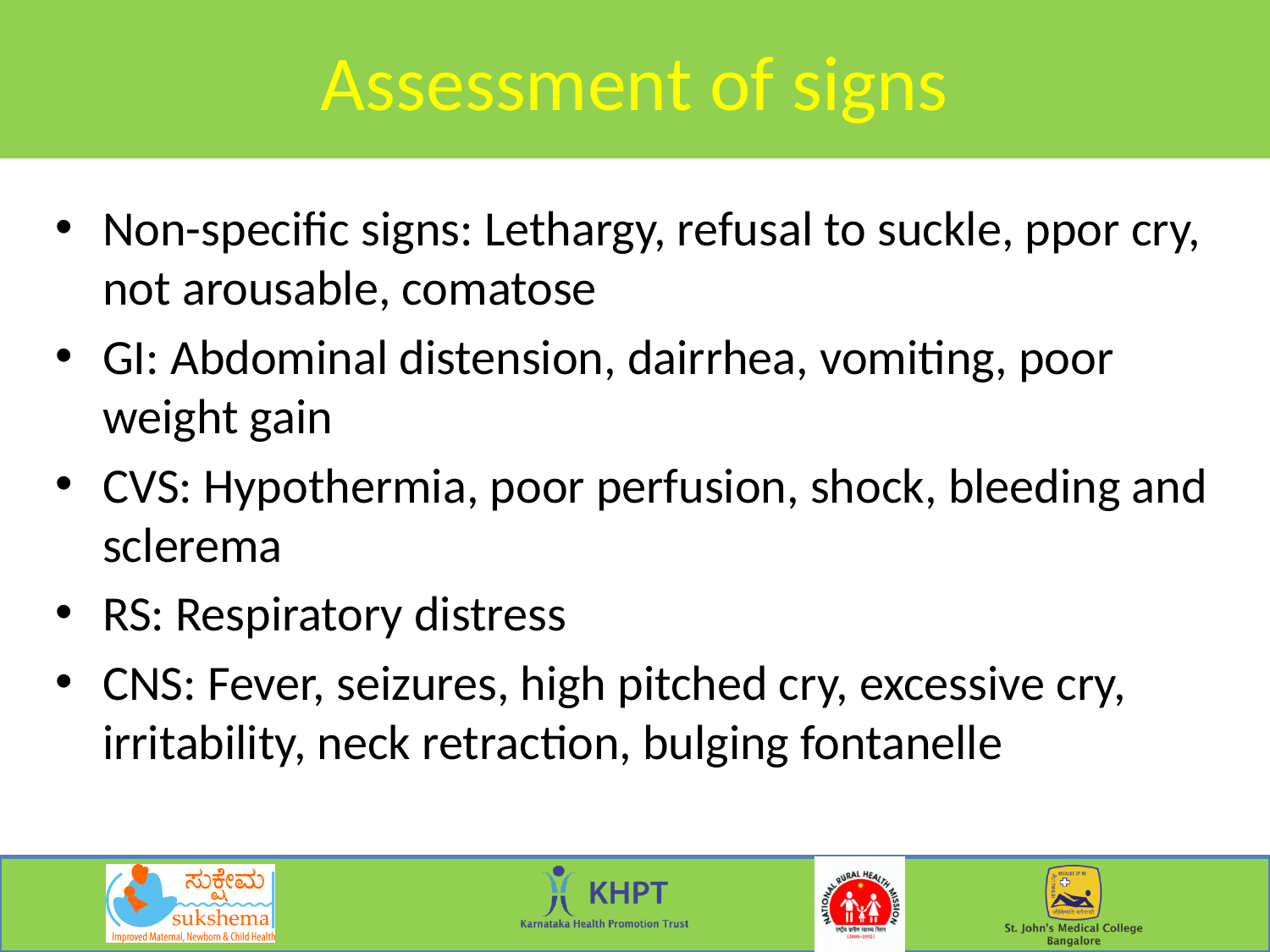

# Assessment of signs
Non-specific signs: Lethargy, refusal to suckle, ppor cry, not arousable, comatose
GI: Abdominal distension, dairrhea, vomiting, poor weight gain
CVS: Hypothermia, poor perfusion, shock, bleeding and sclerema
RS: Respiratory distress
CNS: Fever, seizures, high pitched cry, excessive cry, irritability, neck retraction, bulging fontanelle